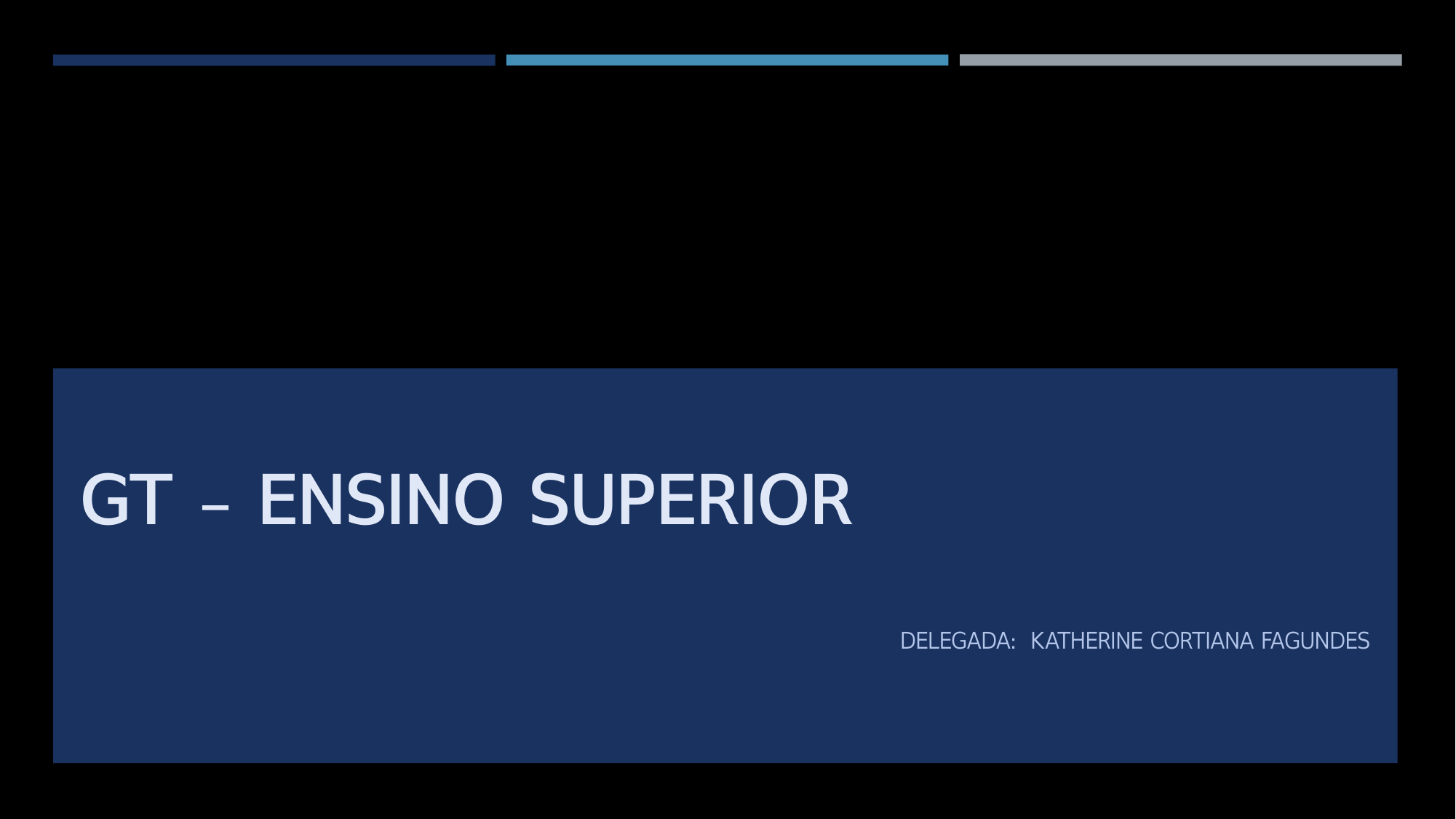

# Gt – Ensino Superior
DelegadA:  Katherine Cortiana Fagundes